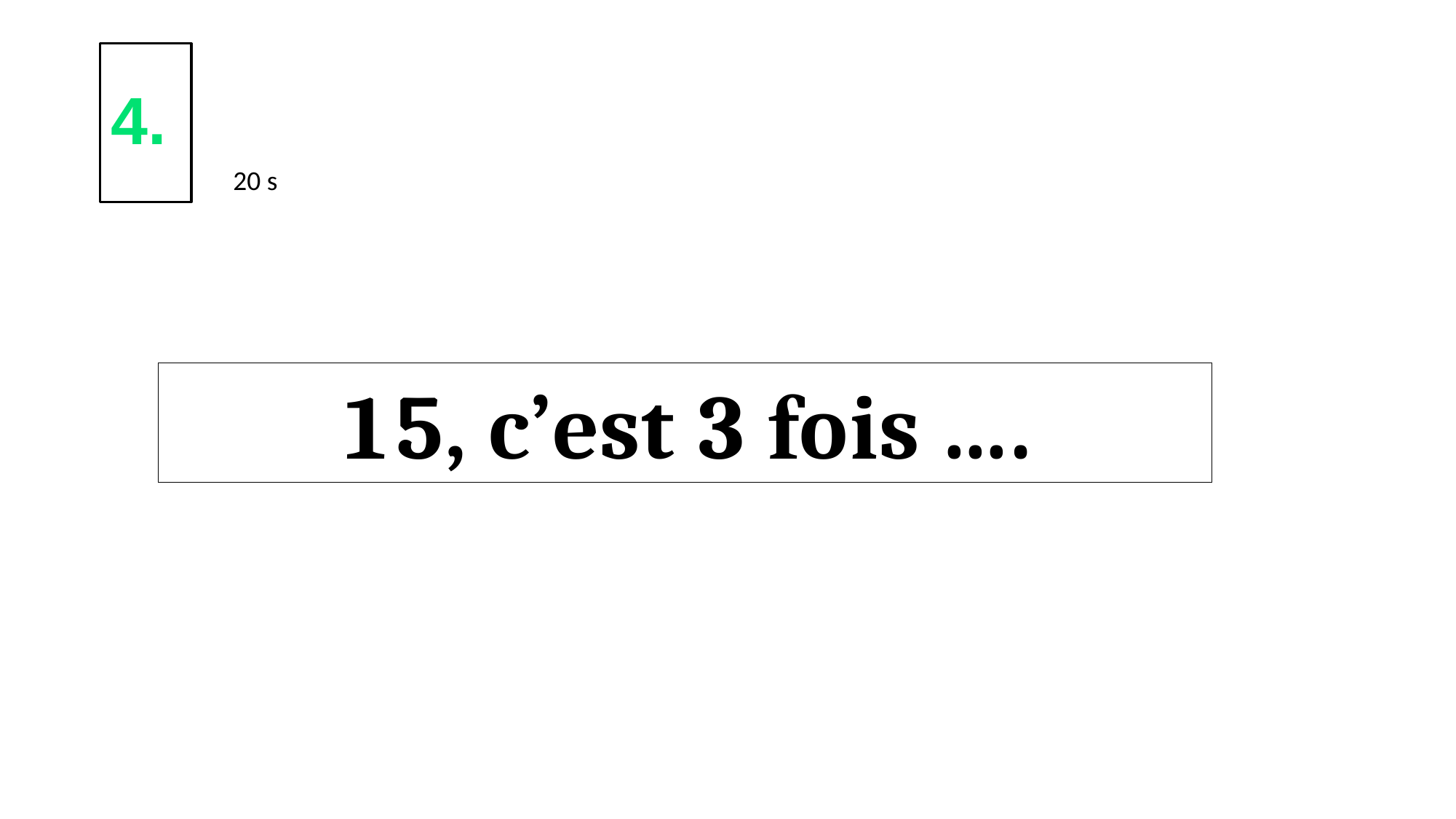

# 4.
20 s
15, c’est 3 fois ….